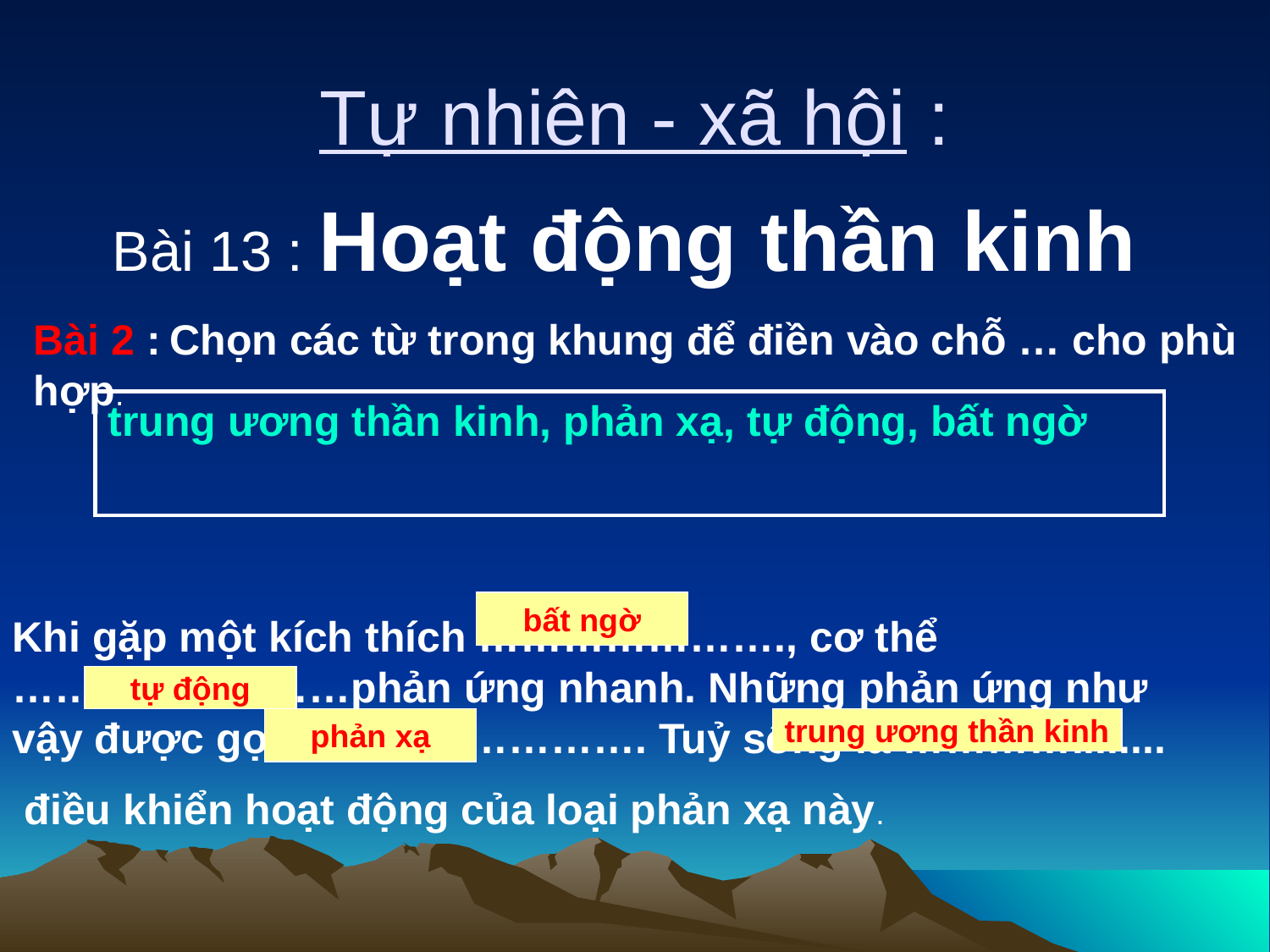

Tự nhiên - xã hội :
Bài 13 : Hoạt động thần kinh
Bài 2 : Chọn các từ trong khung để điền vào chỗ … cho phù hợp.
| trung ương thần kinh, phản xạ, tự động, bất ngờ |
| --- |

bất ngờ
Khi gặp một kích thích …………………., cơ thể ……………………phản ứng nhanh. Những phản ứng như vậy được gọi là …………………. Tuỷ sống là …………........
 điều khiển hoạt động của loại phản xạ này.
tự động
phản xạ
trung ương thần kinh